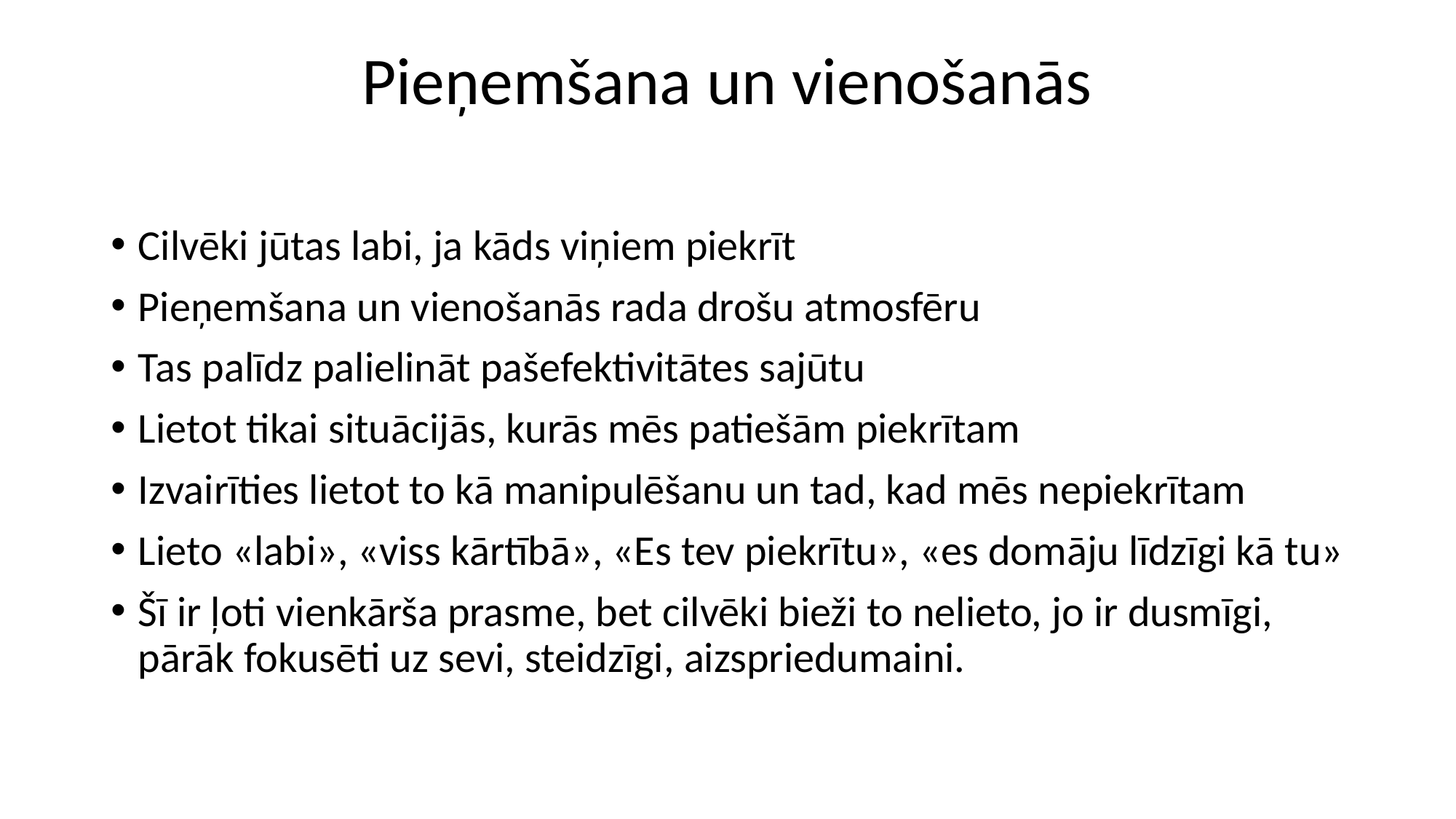

# Pieņemšana un vienošanās
Cilvēki jūtas labi, ja kāds viņiem piekrīt
Pieņemšana un vienošanās rada drošu atmosfēru
Tas palīdz palielināt pašefektivitātes sajūtu
Lietot tikai situācijās, kurās mēs patiešām piekrītam
Izvairīties lietot to kā manipulēšanu un tad, kad mēs nepiekrītam
Lieto «labi», «viss kārtībā», «Es tev piekrītu», «es domāju līdzīgi kā tu»
Šī ir ļoti vienkārša prasme, bet cilvēki bieži to nelieto, jo ir dusmīgi, pārāk fokusēti uz sevi, steidzīgi, aizspriedumaini.